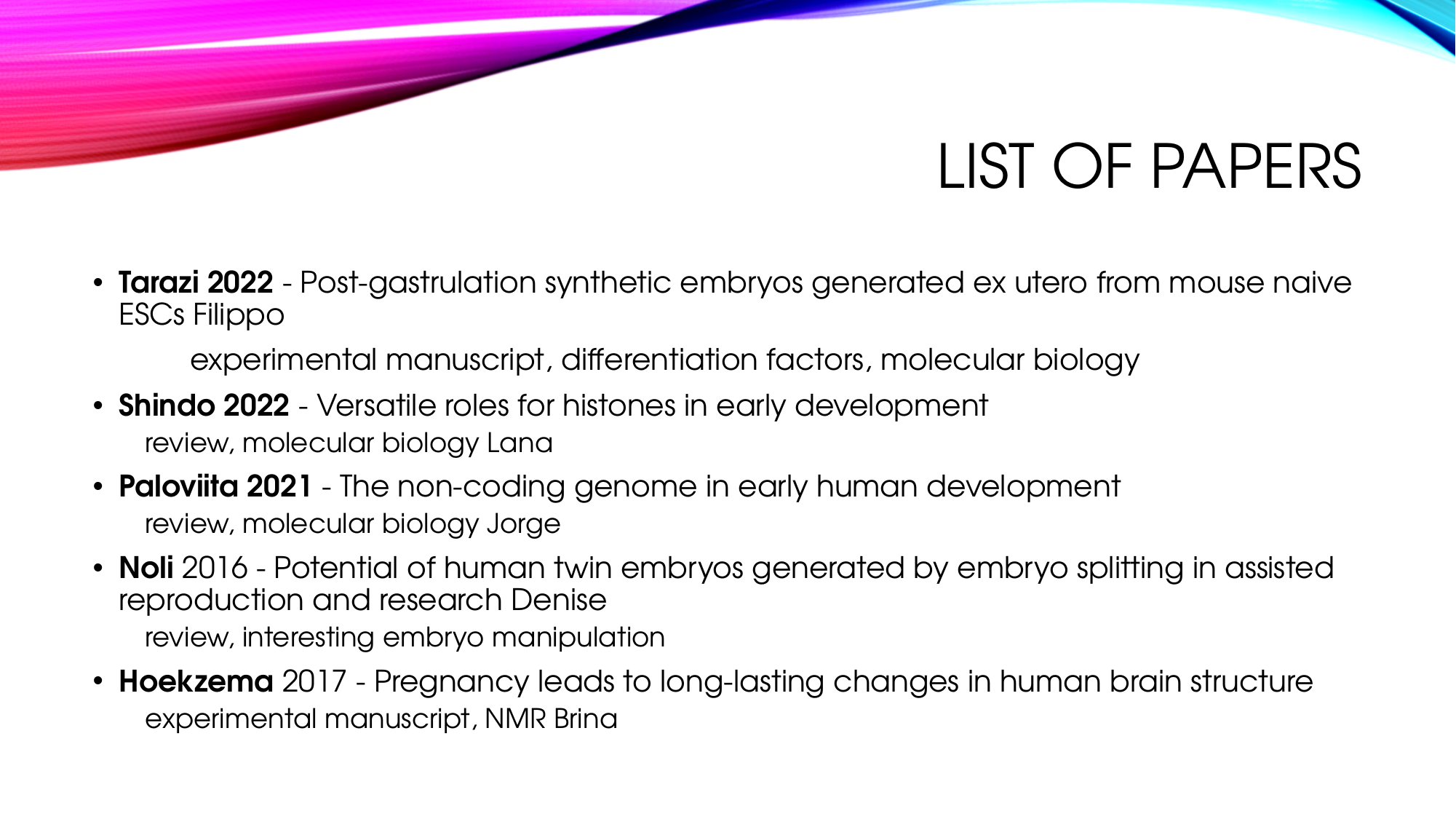

# List of papers
Tarazi 2022 - Post-gastrulation synthetic embryos generated ex utero from mouse naive ESCs Filippo
	experimental manuscript, differentiation factors, molecular biology
Shindo 2022 - Versatile roles for histones in early development
	review, molecular biology Lana
Paloviita 2021 - The non-coding genome in early human development
	review, molecular biology Jorge
Noli 2016 - Potential of human twin embryos generated by embryo splitting in assisted reproduction and research Denise
	review, interesting embryo manipulation
Hoekzema 2017 - Pregnancy leads to long-lasting changes in human brain structure
	experimental manuscript, NMR Brina